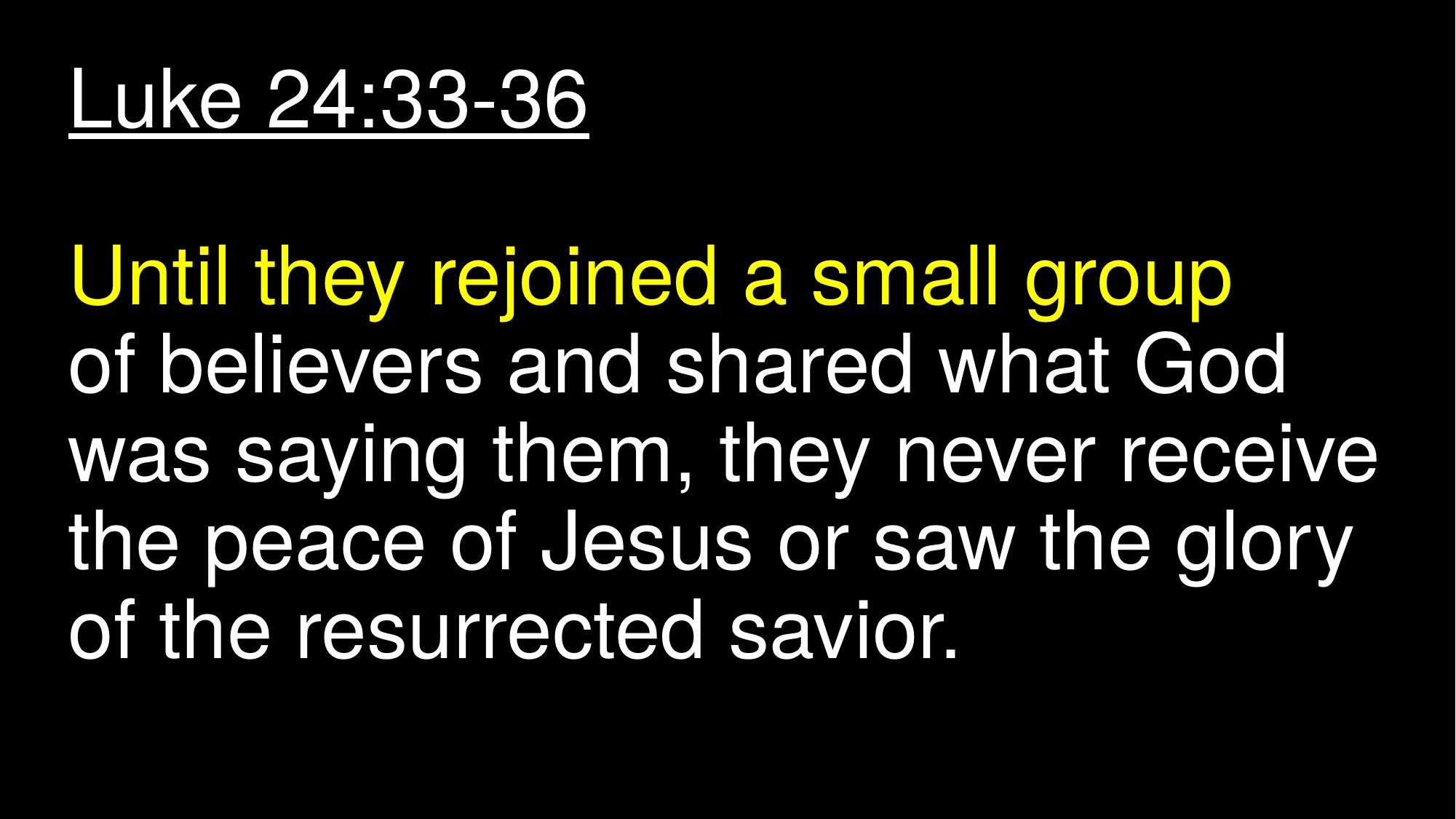

# Luke 24:33-36 Until they rejoined a small group of believers and shared what God was saying them, they never receive the peace of Jesus or saw the glory of the resurrected savior.